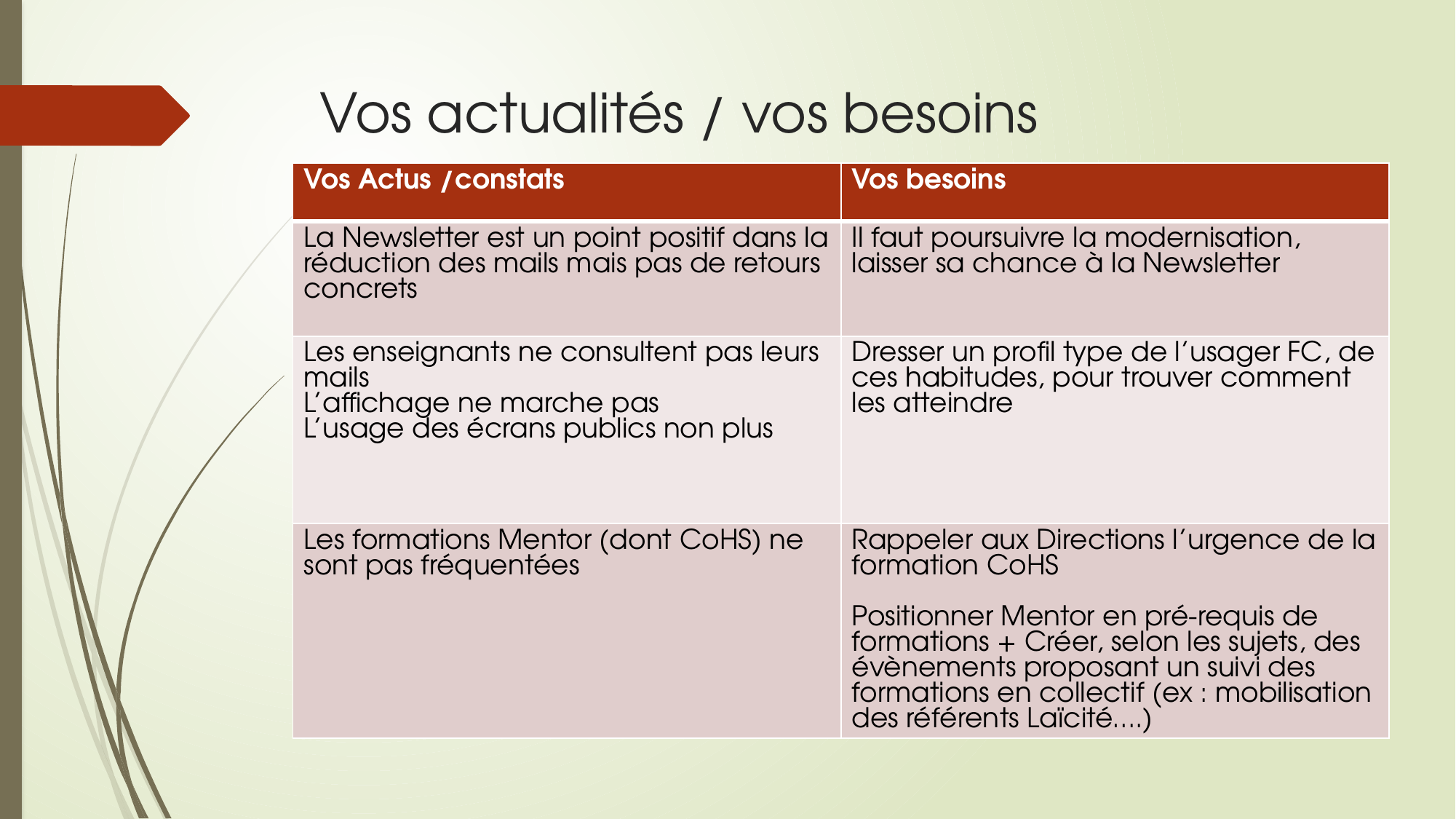

# Vos actualités / vos besoins
| Vos Actus /constats | Vos besoins |
| --- | --- |
| La Newsletter est un point positif dans la réduction des mails mais pas de retours concrets | Il faut poursuivre la modernisation, laisser sa chance à la Newsletter |
| Les enseignants ne consultent pas leurs mails L’affichage ne marche pas L’usage des écrans publics non plus | Dresser un profil type de l’usager FC, de ces habitudes, pour trouver comment les atteindre |
| Les formations Mentor (dont CoHS) ne sont pas fréquentées | Rappeler aux Directions l’urgence de la formation CoHS Positionner Mentor en pré-requis de formations + Créer, selon les sujets, des évènements proposant un suivi des formations en collectif (ex : mobilisation des référents Laïcité….) |